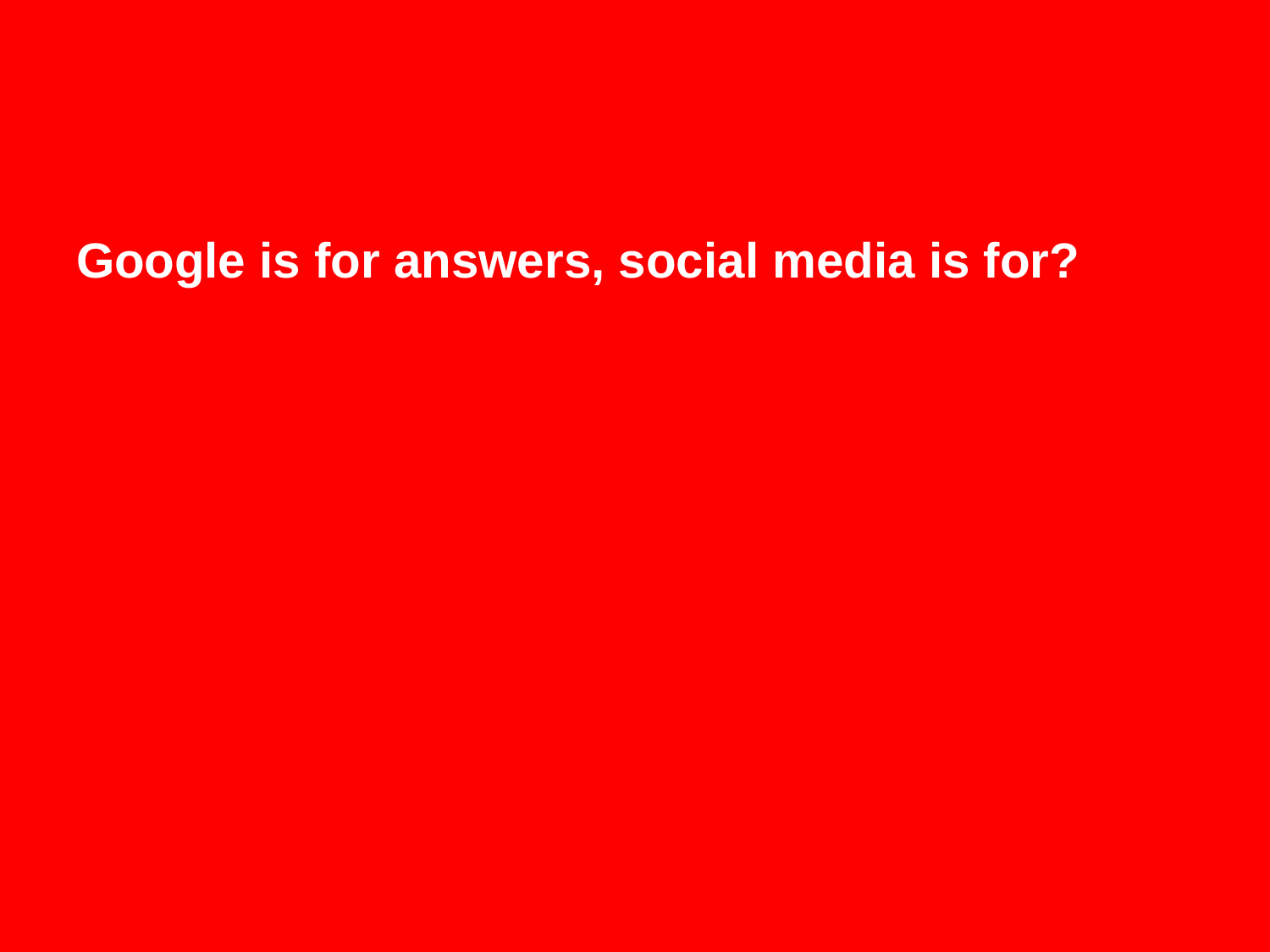

Google is for answers, social media is for?